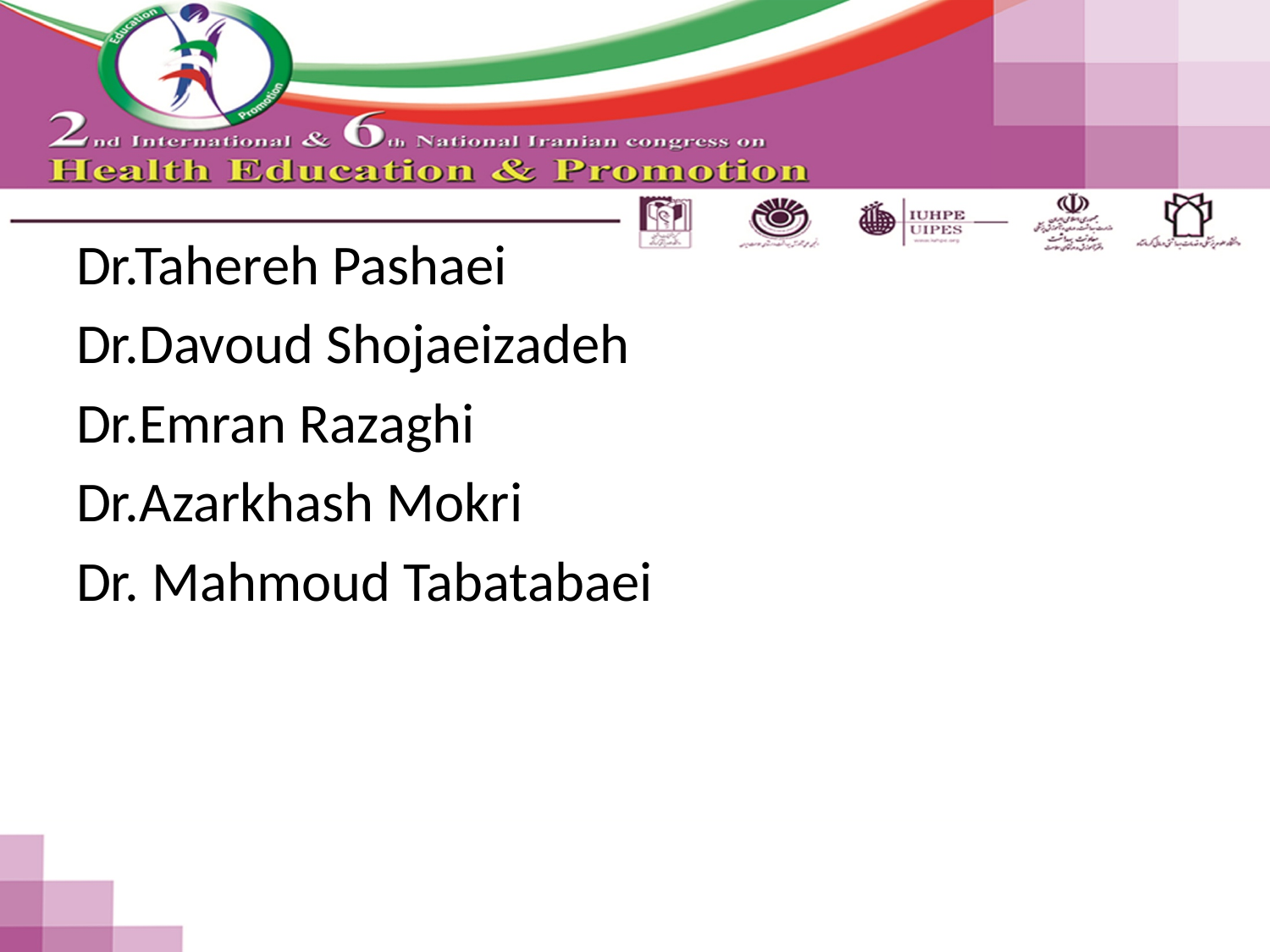

#
Dr.Tahereh Pashaei
Dr.Davoud Shojaeizadeh
Dr.Emran Razaghi
Dr.Azarkhash Mokri
Dr. Mahmoud Tabatabaei